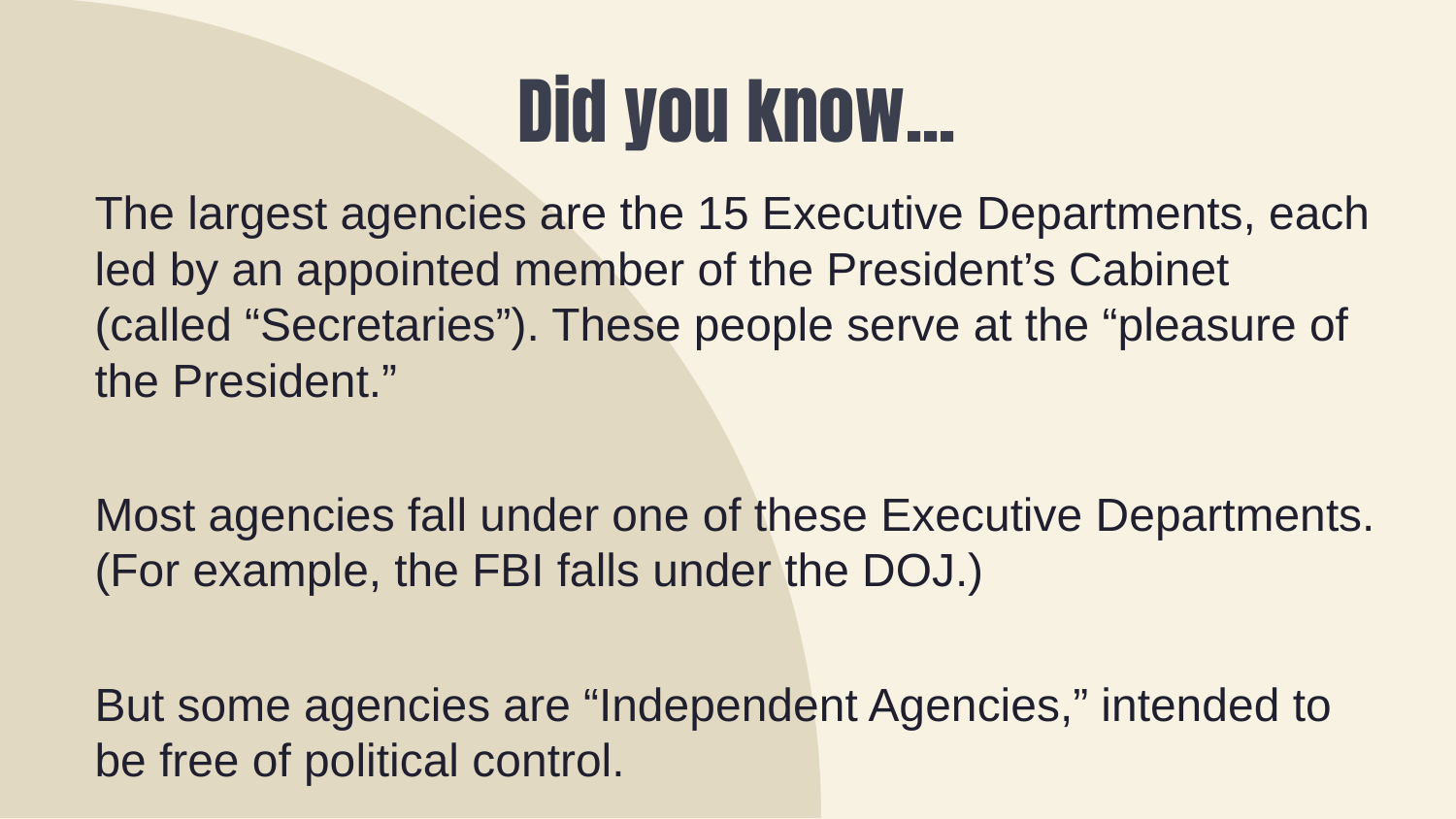

Did you know...
The largest agencies are the 15 Executive Departments, each led by an appointed member of the President’s Cabinet (called “Secretaries”). These people serve at the “pleasure of the President.”

Most agencies fall under one of these Executive Departments. (For example, the FBI falls under the DOJ.)

But some agencies are “Independent Agencies,” intended to be free of political control.